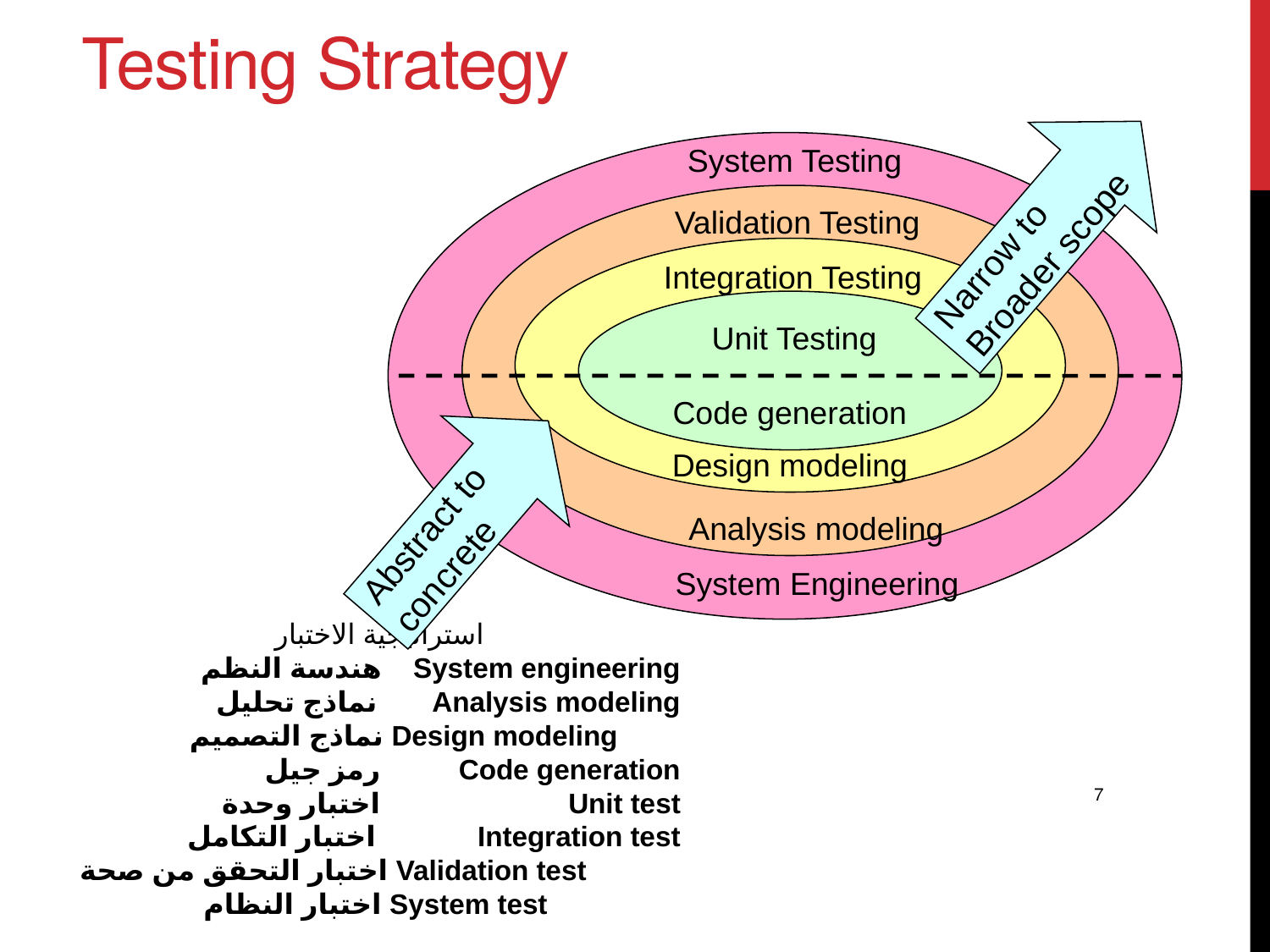

# Testing Strategy

System Testing
Validation Testing
Integration Testing
Unit Testing
Code generation
Design modeling
Analysis modeling
System Engineering
Narrow to
Broader scope
Abstract to
concrete
استراتيجية الاختبار
System engineering    هندسة النظم
Analysis modeling       نماذج تحليل
        Design modeling نماذج التصميم
Code generation          رمز جيل
Unit test                        اختبار وحدة
Integration test             اختبار التكامل
            Validation test اختبار التحقق من صحة
                 System test اختبار النظام
7